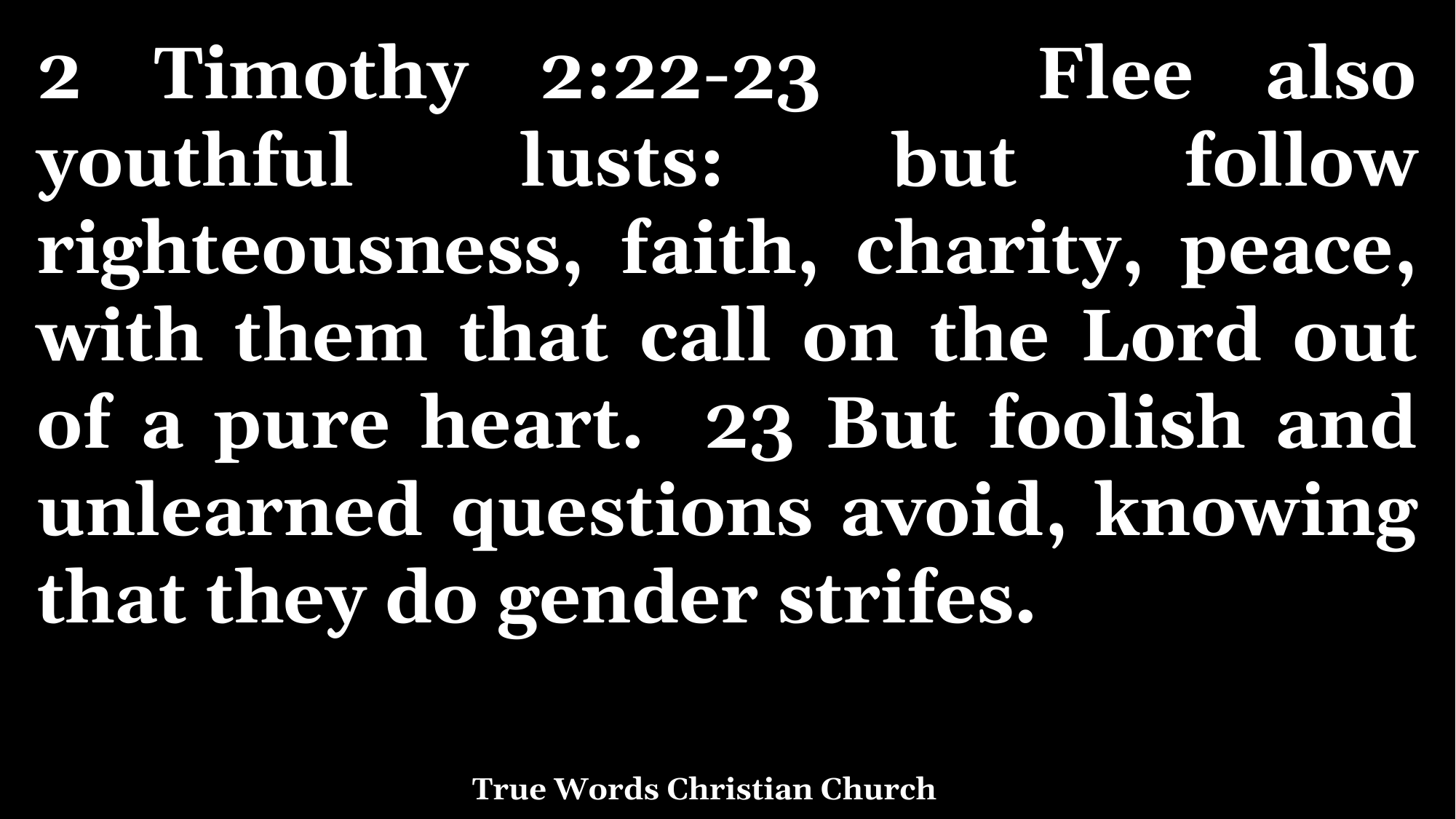

2 Timothy 2:22-23   Flee also youthful lusts: but follow righteousness, faith, charity, peace, with them that call on the Lord out of a pure heart.  23 But foolish and unlearned questions avoid, knowing that they do gender strifes.
True Words Christian Church